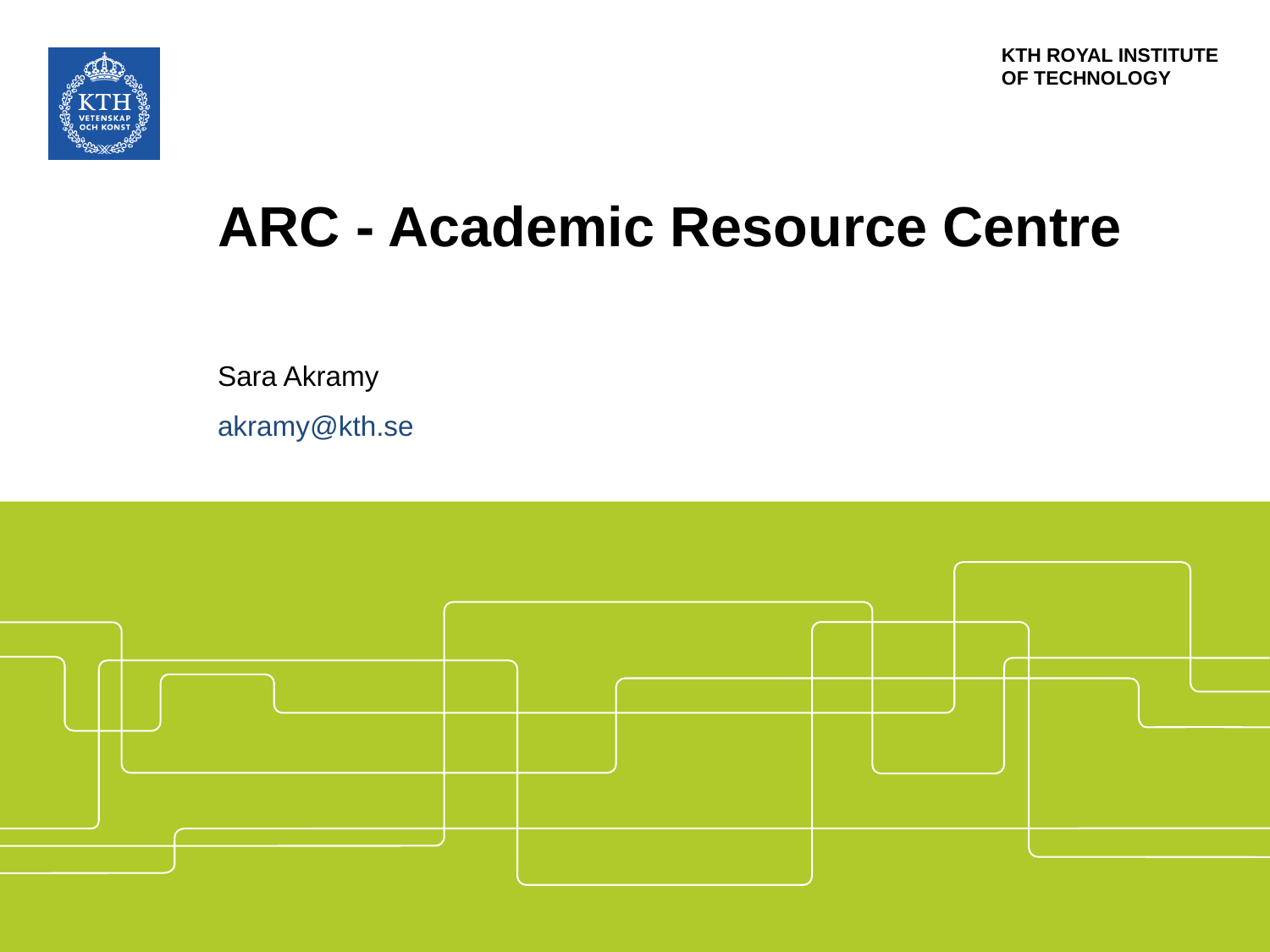

# ARC - Academic Resource Centre
Sara Akramy
akramy@kth.se